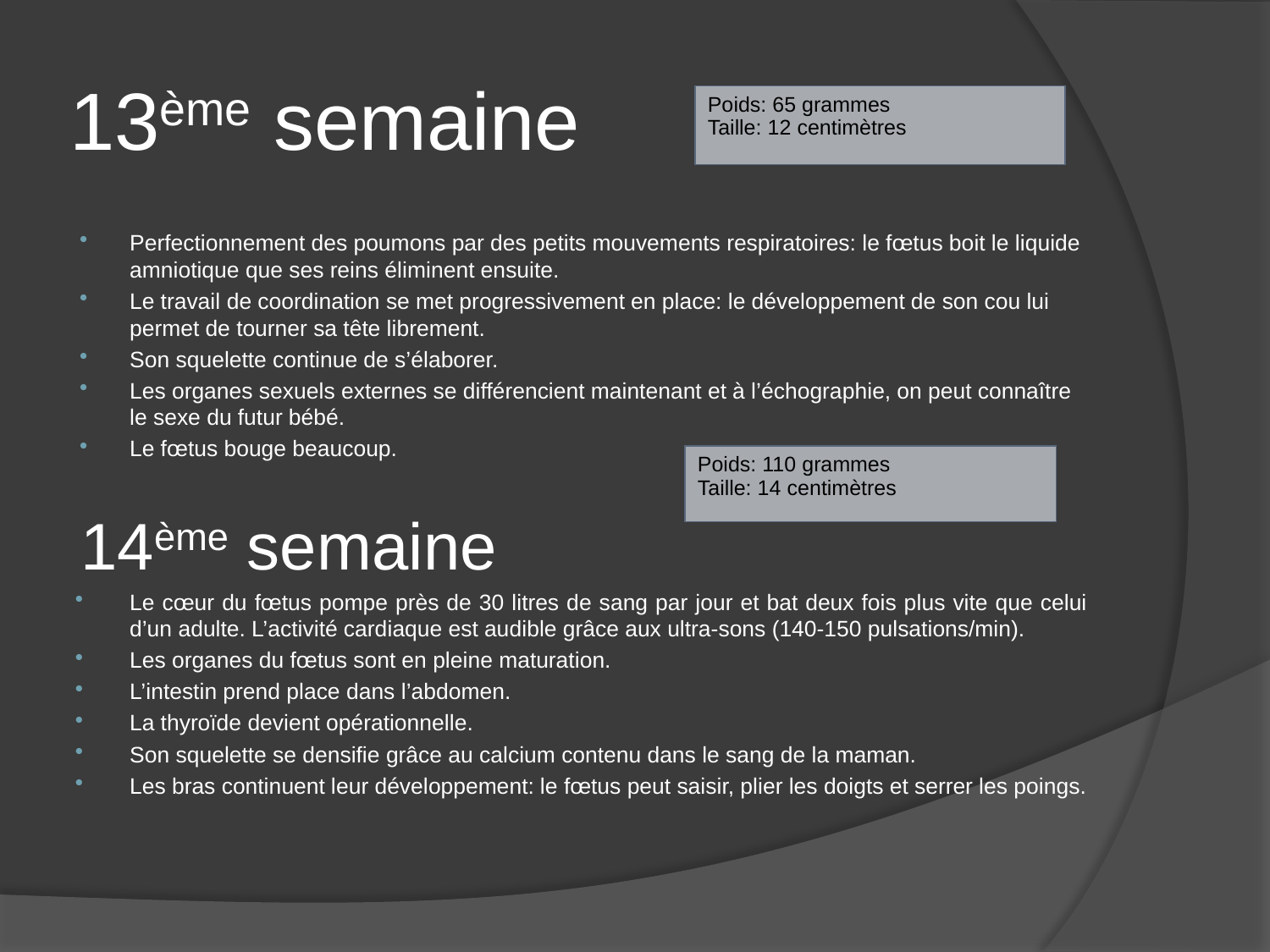

# 13ème semaine
| Poids: 65 grammes Taille: 12 centimètres |
| --- |
Perfectionnement des poumons par des petits mouvements respiratoires: le fœtus boit le liquide amniotique que ses reins éliminent ensuite.
Le travail de coordination se met progressivement en place: le développement de son cou lui permet de tourner sa tête librement.
Son squelette continue de s’élaborer.
Les organes sexuels externes se différencient maintenant et à l’échographie, on peut connaître le sexe du futur bébé.
Le fœtus bouge beaucoup.

14ème semaine
Le cœur du fœtus pompe près de 30 litres de sang par jour et bat deux fois plus vite que celui d’un adulte. L’activité cardiaque est audible grâce aux ultra-sons (140-150 pulsations/min).
Les organes du fœtus sont en pleine maturation.
L’intestin prend place dans l’abdomen.
La thyroïde devient opérationnelle.
Son squelette se densifie grâce au calcium contenu dans le sang de la maman.
Les bras continuent leur développement: le fœtus peut saisir, plier les doigts et serrer les poings.

| Poids: 110 grammes Taille: 14 centimètres |
| --- |